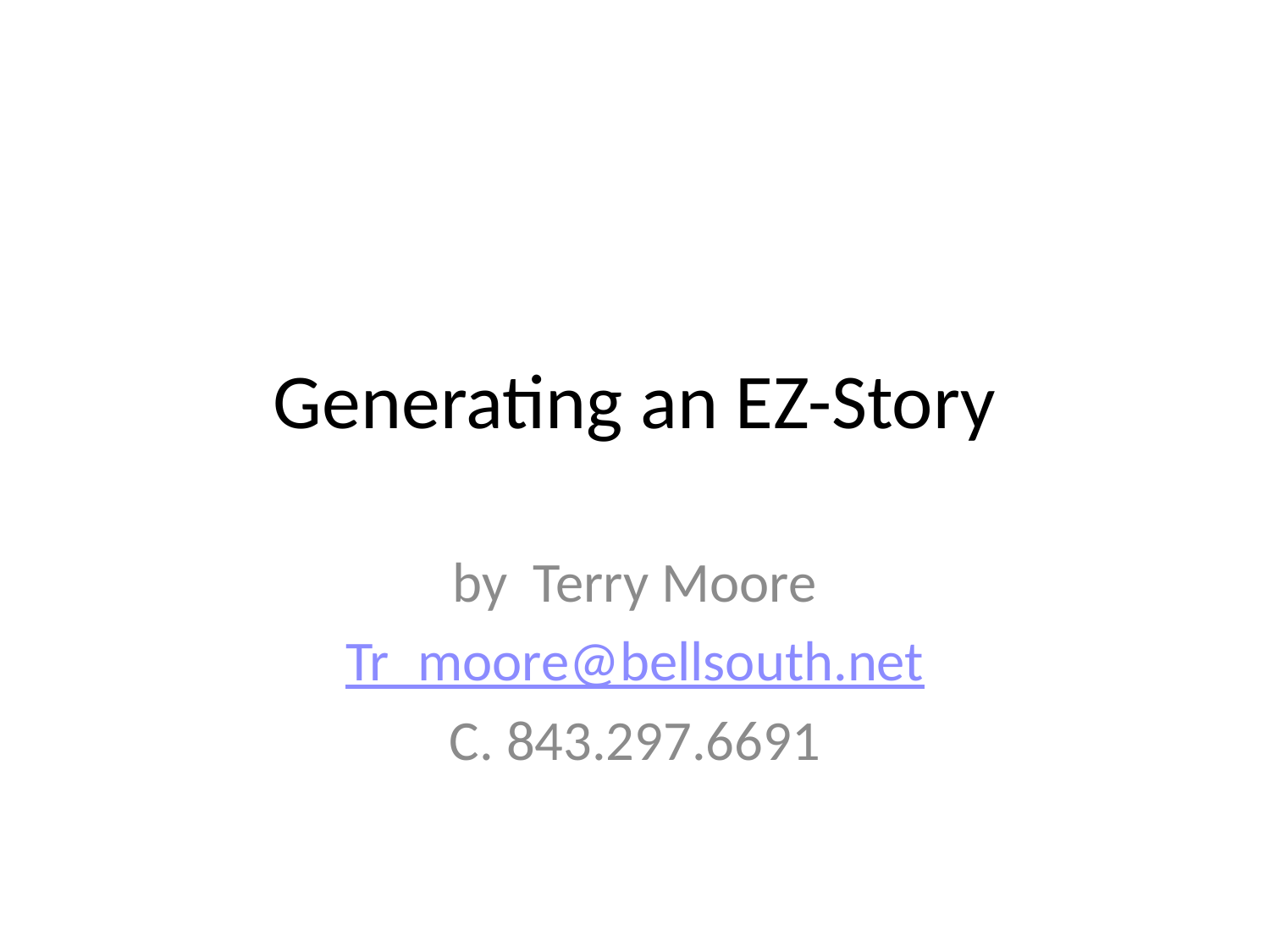

# Generating an EZ-Story
by  Terry Moore
Tr_moore@bellsouth.net
C. 843.297.6691